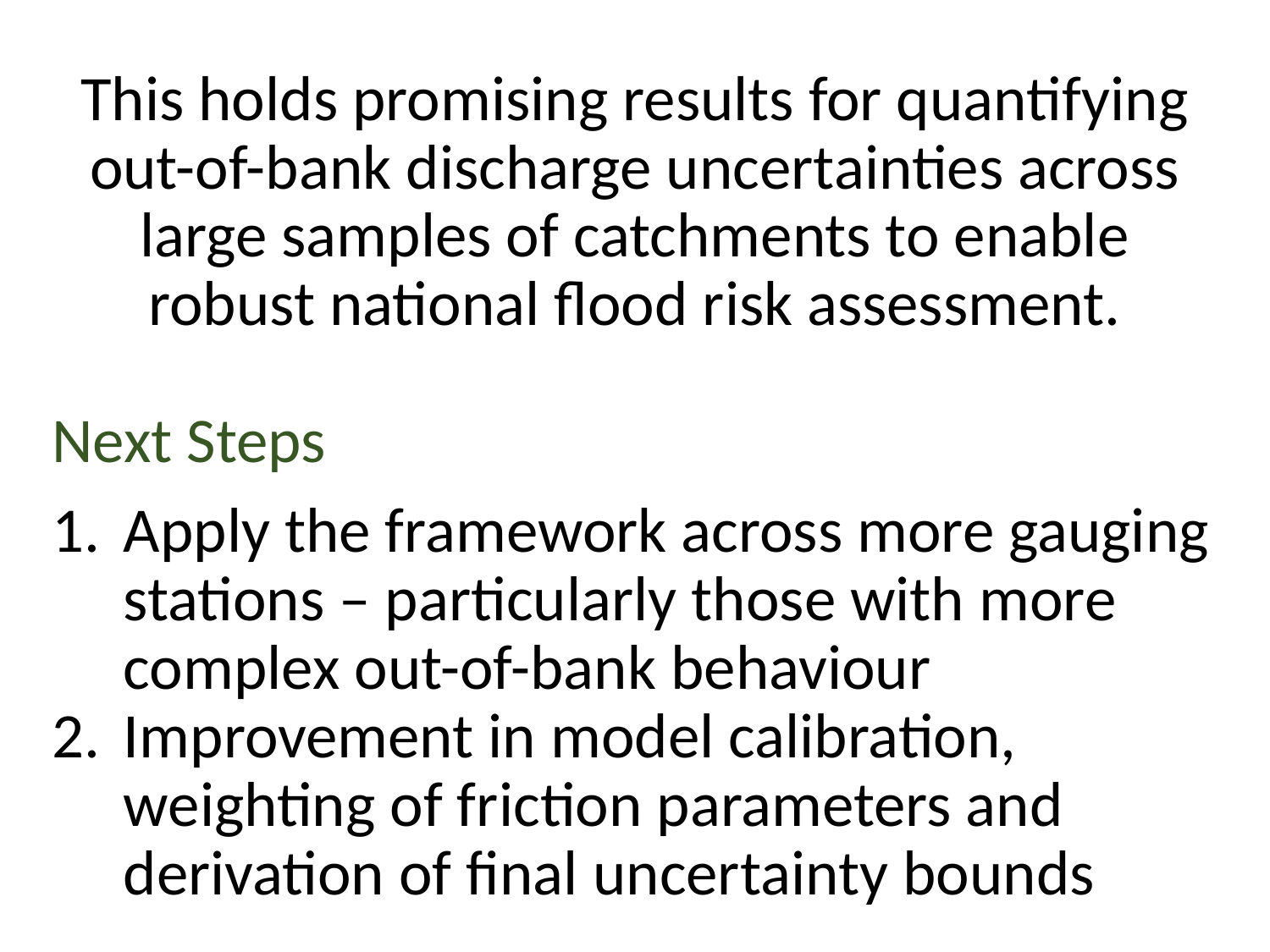

This holds promising results for quantifying out-of-bank discharge uncertainties across large samples of catchments to enable robust national flood risk assessment.

Next Steps

Apply the framework across more gauging stations – particularly those with more complex out-of-bank behaviour
Improvement in model calibration, weighting of friction parameters and derivation of final uncertainty bounds